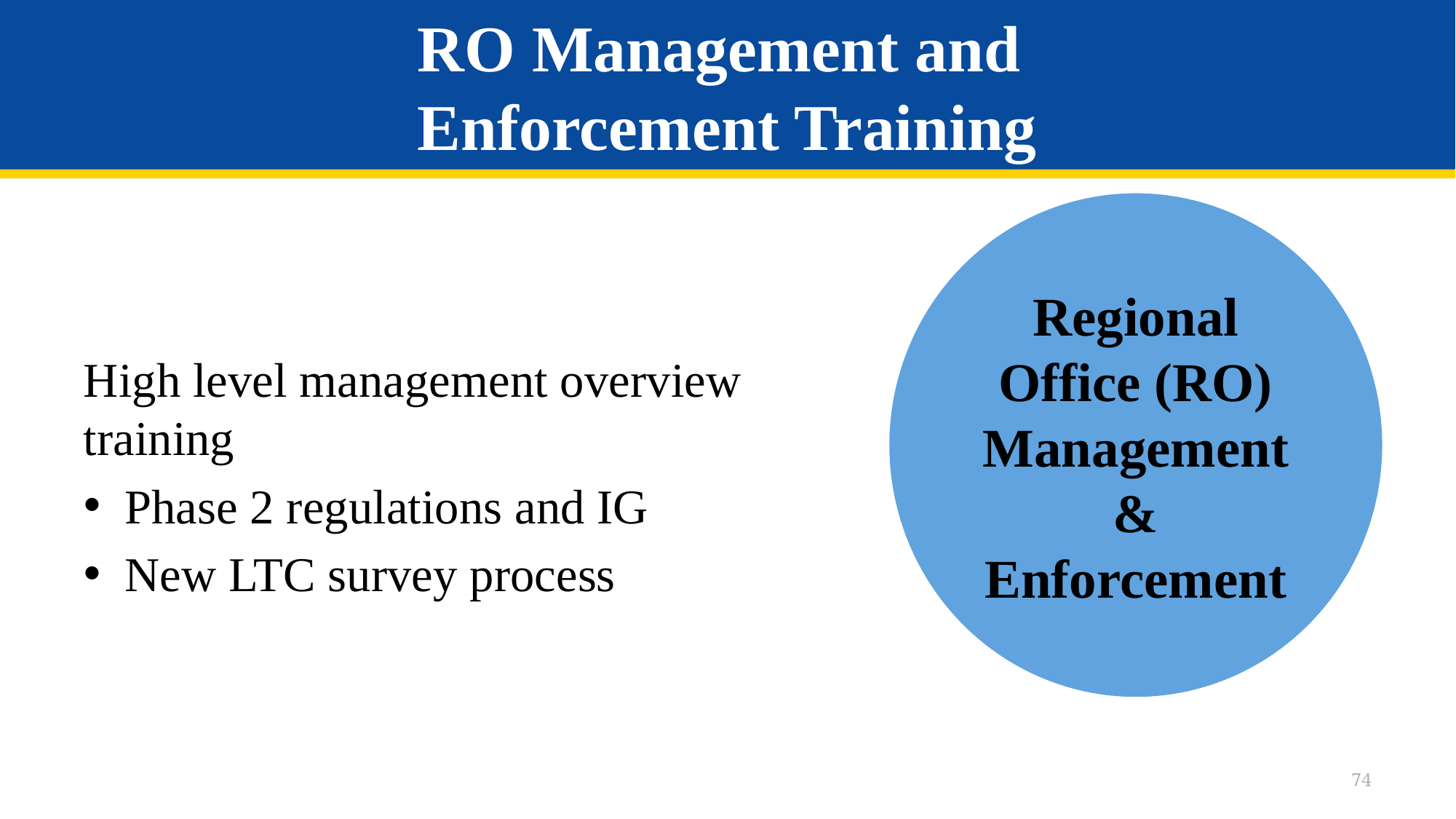

# RO Management and Enforcement Training
Regional Office (RO)
Management & Enforcement
High level management overview training
Phase 2 regulations and IG
New LTC survey process
74